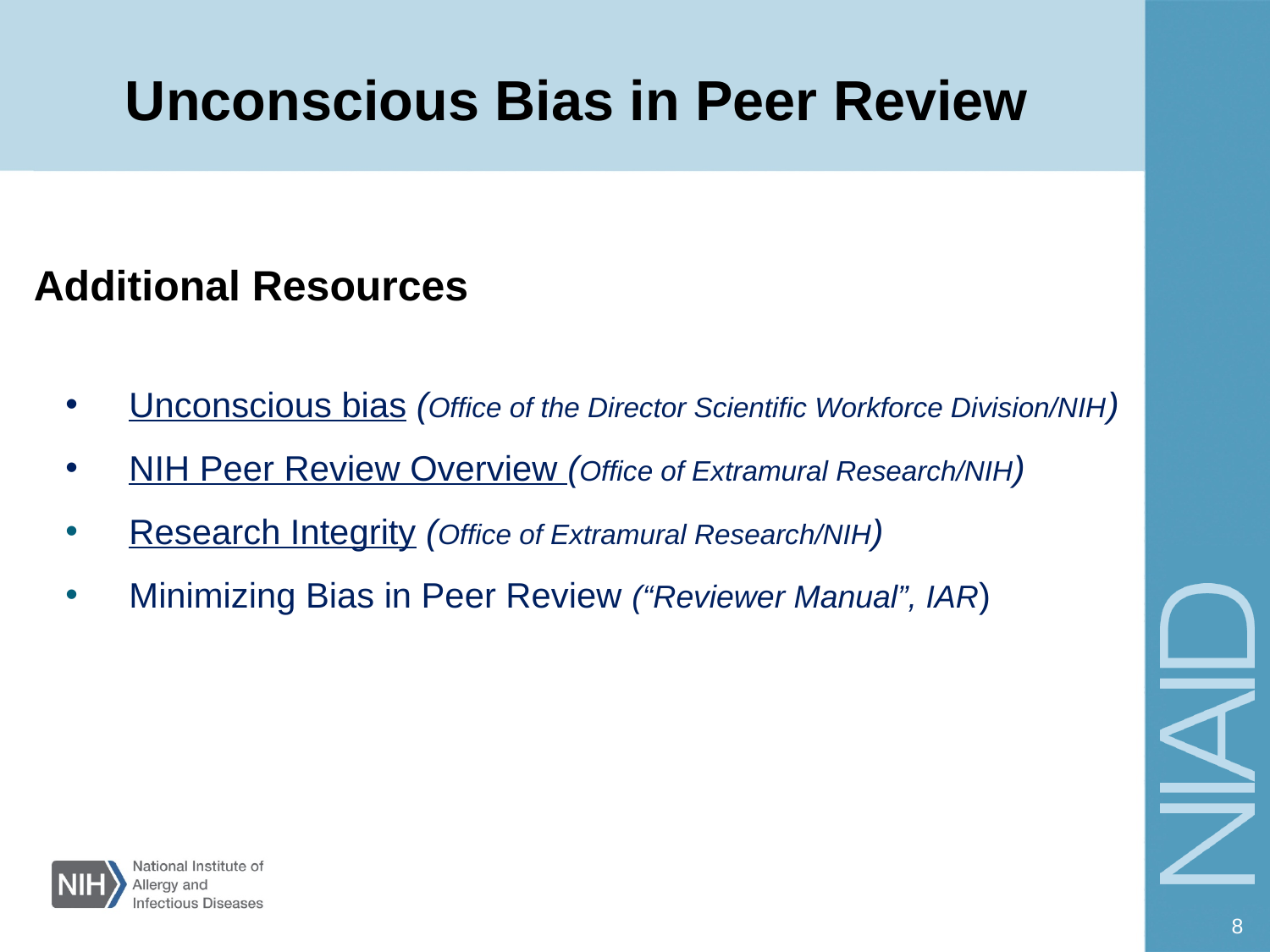

Unconscious Bias in Peer Review
Additional Resources
Unconscious bias (Office of the Director Scientific Workforce Division/NIH)
NIH Peer Review Overview (Office of Extramural Research/NIH)
Research Integrity (Office of Extramural Research/NIH)
Minimizing Bias in Peer Review (“Reviewer Manual”, IAR)
8